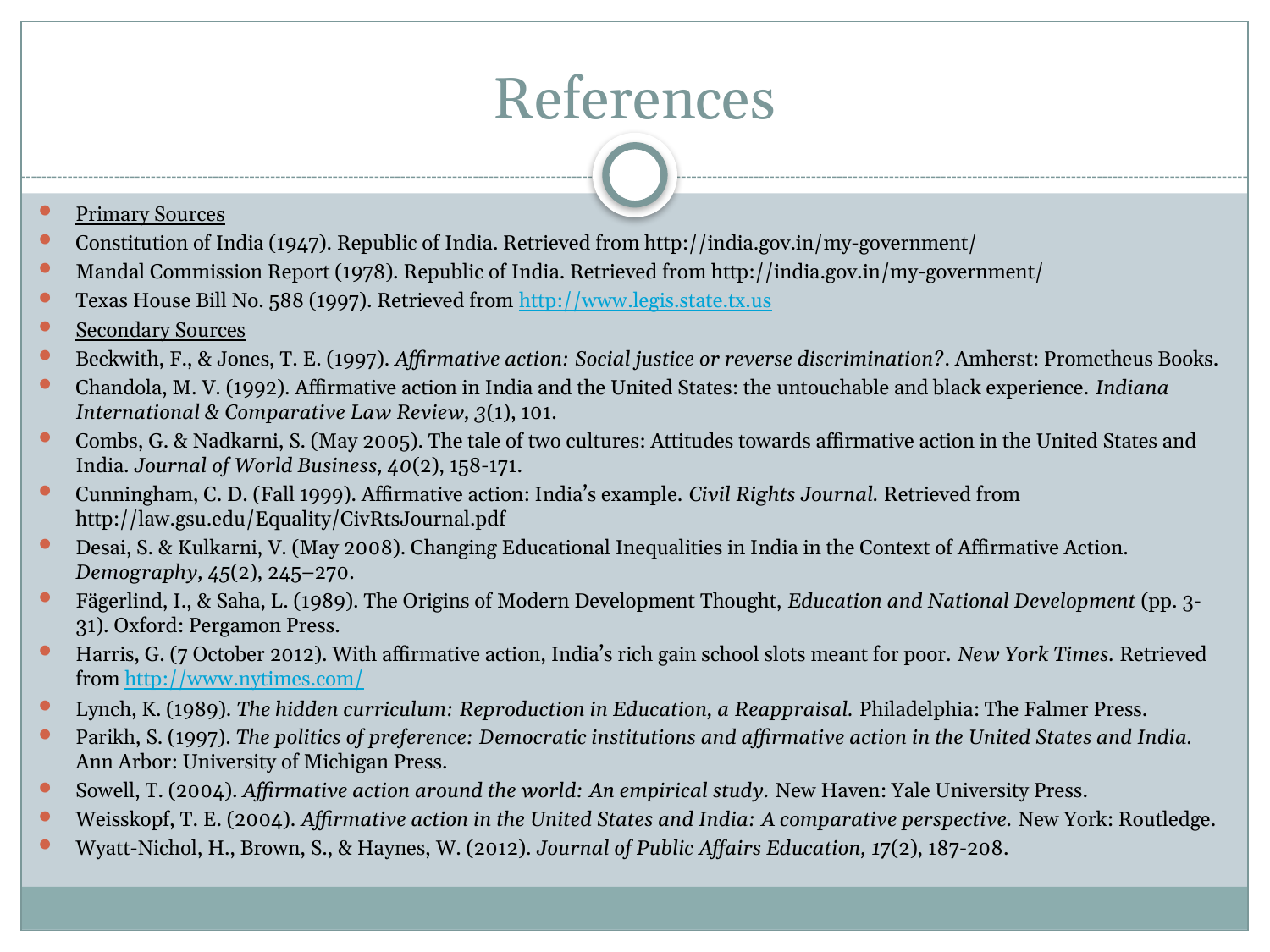

# References
Primary Sources
Constitution of India (1947). Republic of India. Retrieved from http://india.gov.in/my-government/
Mandal Commission Report (1978). Republic of India. Retrieved from http://india.gov.in/my-government/
Texas House Bill No. 588 (1997). Retrieved from http://www.legis.state.tx.us
Secondary Sources
Beckwith, F., & Jones, T. E. (1997). Affirmative action: Social justice or reverse discrimination?. Amherst: Prometheus Books.
Chandola, M. V. (1992). Affirmative action in India and the United States: the untouchable and black experience. Indiana International & Comparative Law Review, 3(1), 101.
Combs, G. & Nadkarni, S. (May 2005). The tale of two cultures: Attitudes towards affirmative action in the United States and India. Journal of World Business, 40(2), 158-171.
Cunningham, C. D. (Fall 1999). Affirmative action: India’s example. Civil Rights Journal. Retrieved from http://law.gsu.edu/Equality/CivRtsJournal.pdf
Desai, S. & Kulkarni, V. (May 2008). Changing Educational Inequalities in India in the Context of Affirmative Action. Demography, 45(2), 245–270.
Fägerlind, I., & Saha, L. (1989). The Origins of Modern Development Thought, Education and National Development (pp. 3-31). Oxford: Pergamon Press.
Harris, G. (7 October 2012). With affirmative action, India’s rich gain school slots meant for poor. New York Times. Retrieved from http://www.nytimes.com/
Lynch, K. (1989). The hidden curriculum: Reproduction in Education, a Reappraisal. Philadelphia: The Falmer Press.
Parikh, S. (1997). The politics of preference: Democratic institutions and affirmative action in the United States and India. Ann Arbor: University of Michigan Press.
Sowell, T. (2004). Affirmative action around the world: An empirical study. New Haven: Yale University Press.
Weisskopf, T. E. (2004). Affirmative action in the United States and India: A comparative perspective. New York: Routledge.
Wyatt-Nichol, H., Brown, S., & Haynes, W. (2012). Journal of Public Affairs Education, 17(2), 187-208.